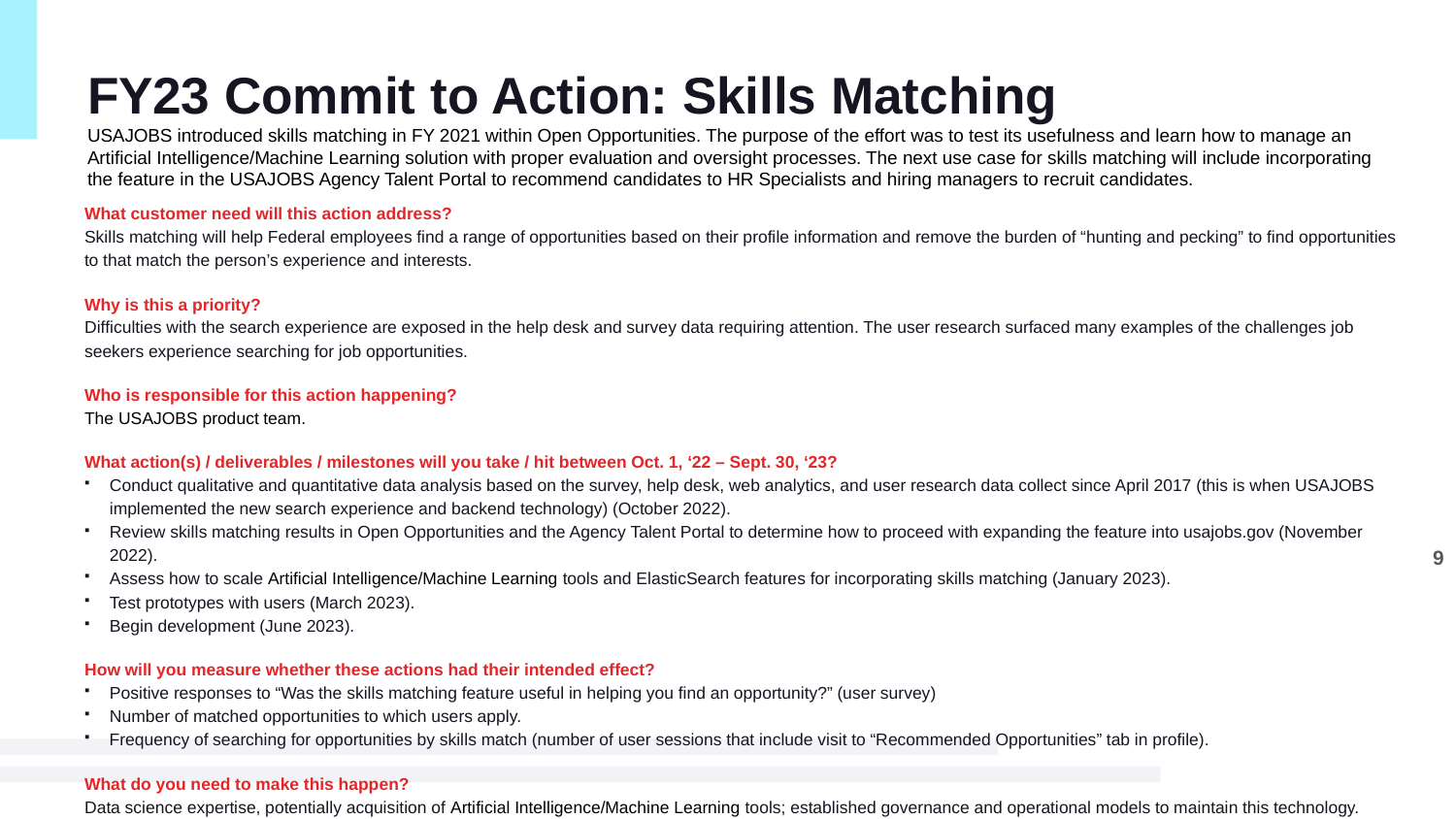

# FY23 Commit to Action: Skills Matching USAJOBS introduced skills matching in FY 2021 within Open Opportunities. The purpose of the effort was to test its usefulness and learn how to manage an Artificial Intelligence/Machine Learning solution with proper evaluation and oversight processes. The next use case for skills matching will include incorporating the feature in the USAJOBS Agency Talent Portal to recommend candidates to HR Specialists and hiring managers to recruit candidates.
What customer need will this action address?
Skills matching will help Federal employees find a range of opportunities based on their profile information and remove the burden of “hunting and pecking” to find opportunities to that match the person’s experience and interests.

Why is this a priority?
Difficulties with the search experience are exposed in the help desk and survey data requiring attention. The user research surfaced many examples of the challenges job seekers experience searching for job opportunities.

Who is responsible for this action happening?
The USAJOBS product team.

What action(s) / deliverables / milestones will you take / hit between Oct. 1, ‘22 – Sept. 30, ‘23?
Conduct qualitative and quantitative data analysis based on the survey, help desk, web analytics, and user research data collect since April 2017 (this is when USAJOBS implemented the new search experience and backend technology) (October 2022).
Review skills matching results in Open Opportunities and the Agency Talent Portal to determine how to proceed with expanding the feature into usajobs.gov (November 2022).
Assess how to scale Artificial Intelligence/Machine Learning tools and ElasticSearch features for incorporating skills matching (January 2023).
Test prototypes with users (March 2023).
Begin development (June 2023).

How will you measure whether these actions had their intended effect?
Positive responses to “Was the skills matching feature useful in helping you find an opportunity?” (user survey)
Number of matched opportunities to which users apply.
Frequency of searching for opportunities by skills match (number of user sessions that include visit to “Recommended Opportunities” tab in profile).

What do you need to make this happen?
Data science expertise, potentially acquisition of Artificial Intelligence/Machine Learning tools; established governance and operational models to maintain this technology.
9